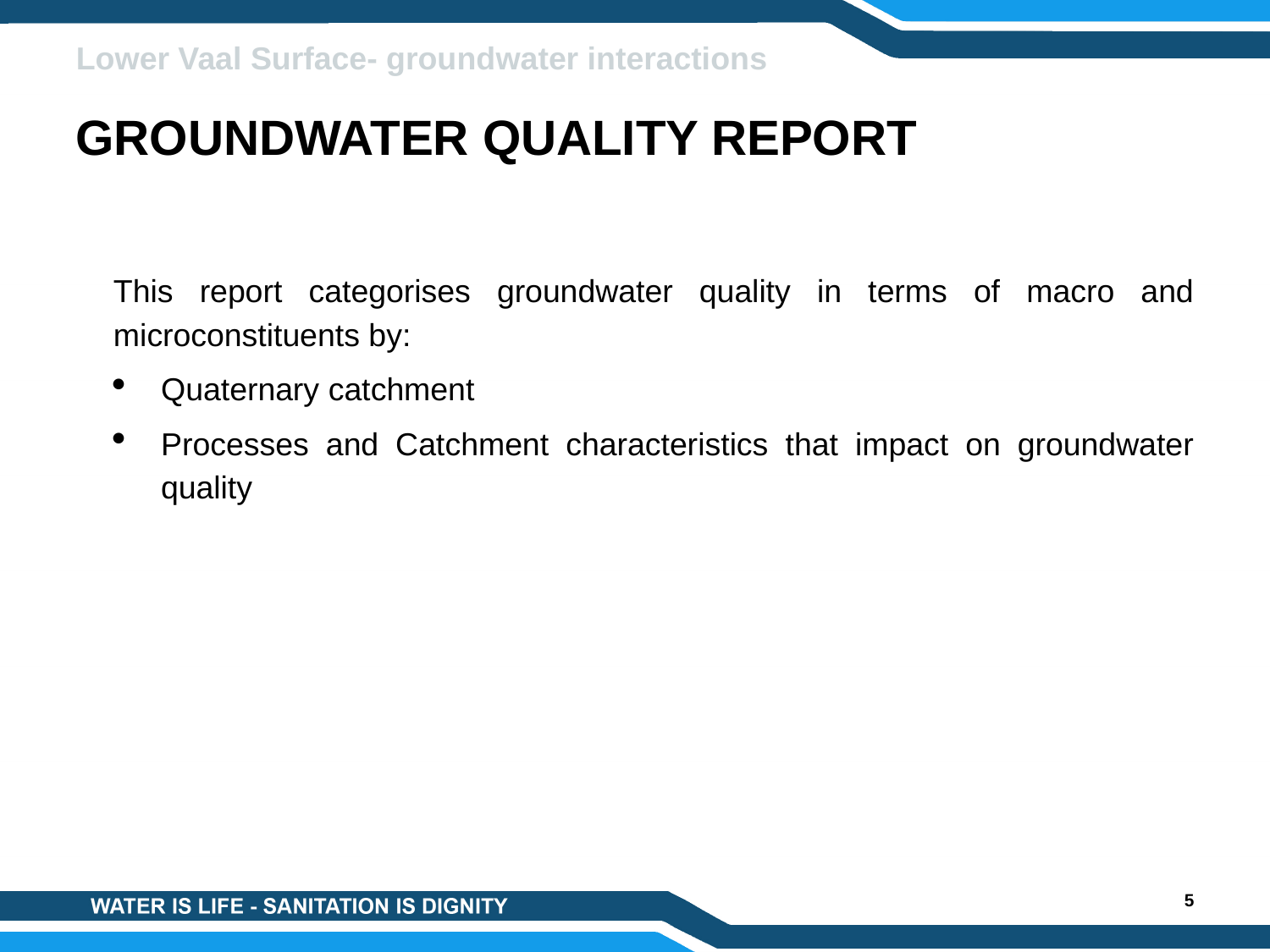

Lower Vaal Surface- groundwater interactions
GROUNDWATER QUALITY REPORT
This report categorises groundwater quality in terms of macro and microconstituents by:
Quaternary catchment
Processes and Catchment characteristics that impact on groundwater quality
5